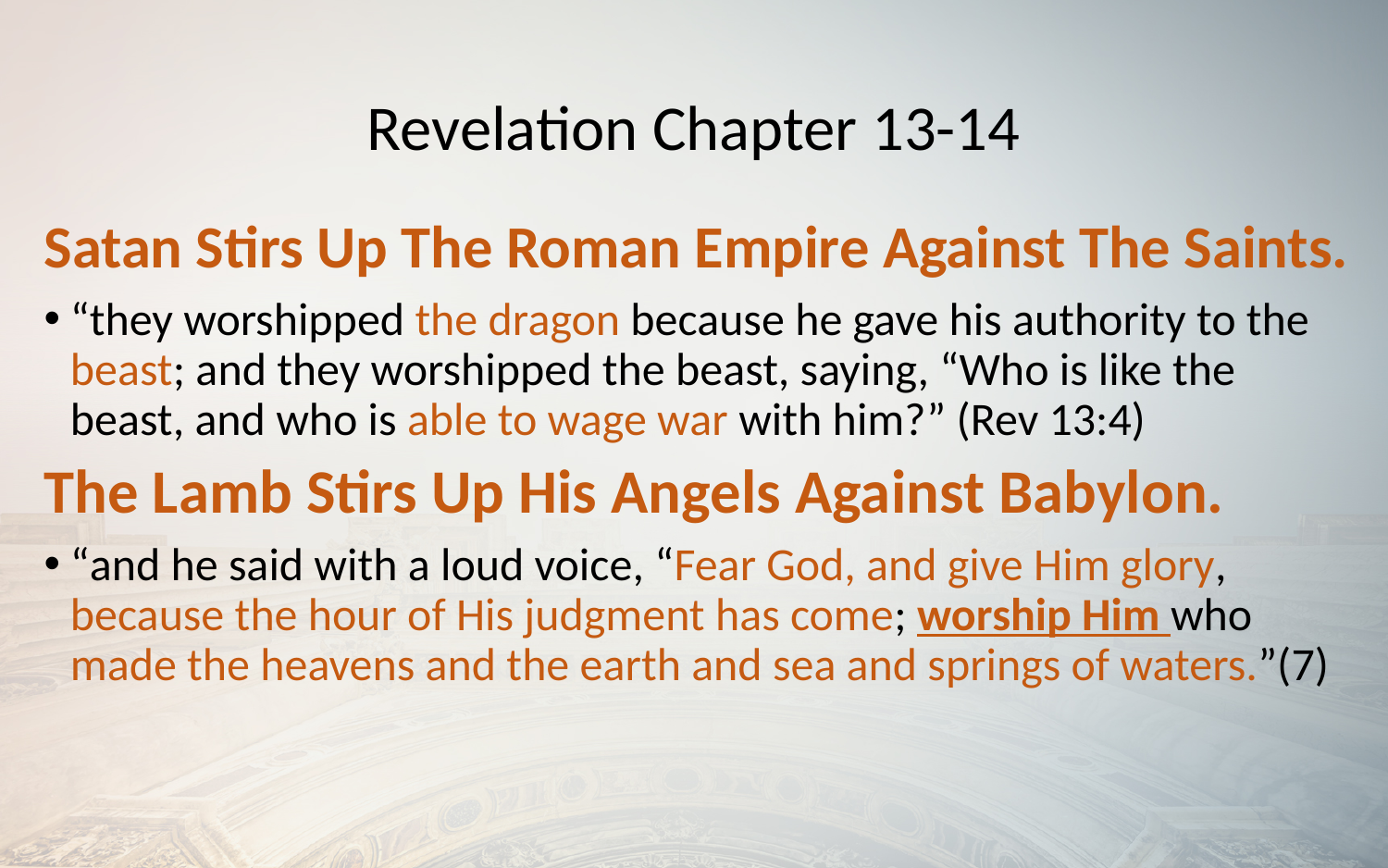

# Revelation Chapter 13-14
Satan Stirs Up The Roman Empire Against The Saints.
“they worshipped the dragon because he gave his authority to the beast; and they worshipped the beast, saying, “Who is like the beast, and who is able to wage war with him?” (Rev 13:4)
The Lamb Stirs Up His Angels Against Babylon.
“and he said with a loud voice, “Fear God, and give Him glory, because the hour of His judgment has come; worship Him who made the heavens and the earth and sea and springs of waters.”(7)